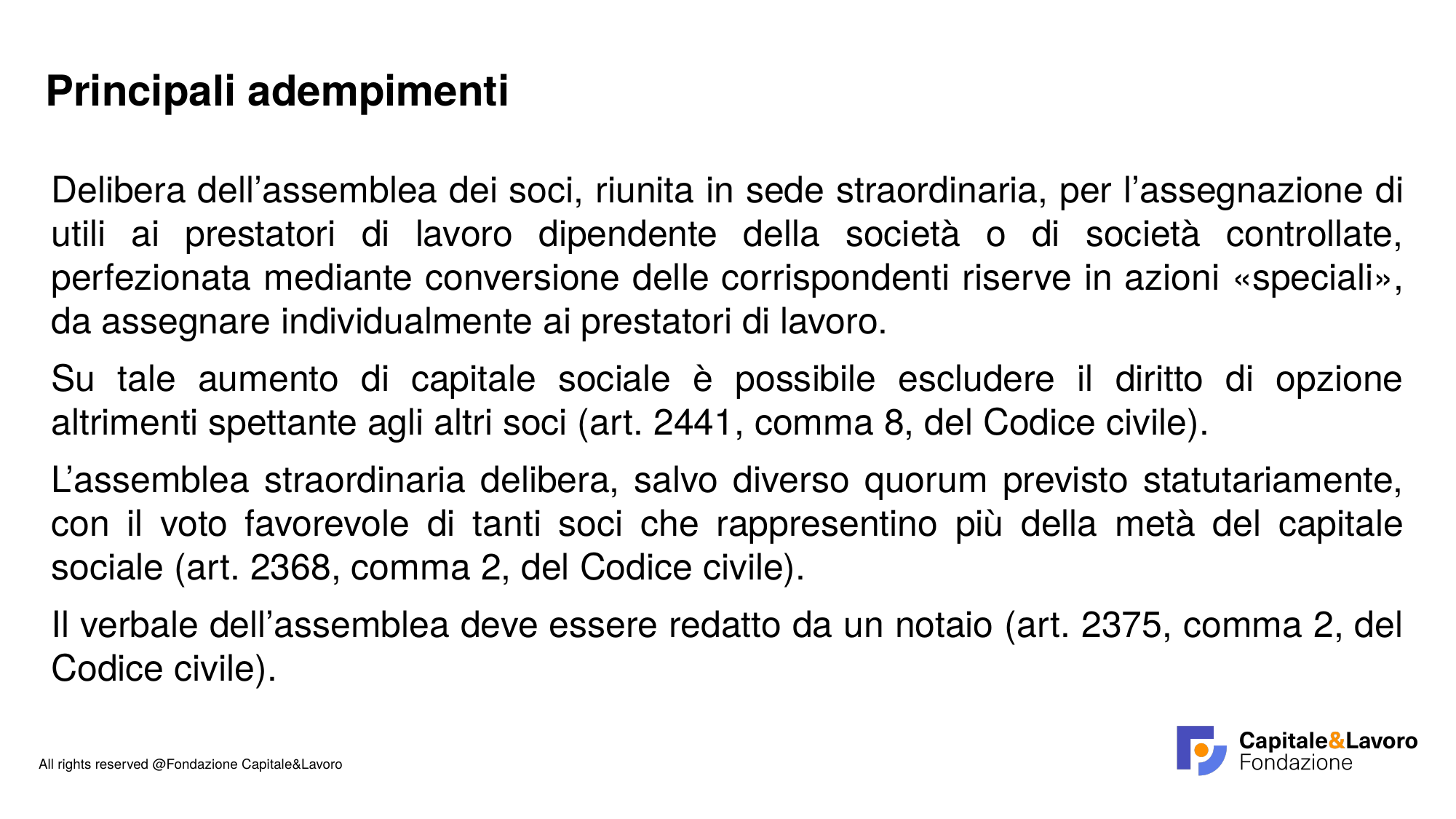

Principali adempimenti
Delibera dell’assemblea dei soci, riunita in sede straordinaria, per l’assegnazione di utili ai prestatori di lavoro dipendente della società o di società controllate, perfezionata mediante conversione delle corrispondenti riserve in azioni «speciali», da assegnare individualmente ai prestatori di lavoro.
Su tale aumento di capitale sociale è possibile escludere il diritto di opzione altrimenti spettante agli altri soci (art. 2441, comma 8, del Codice civile).
L’assemblea straordinaria delibera, salvo diverso quorum previsto statutariamente, con il voto favorevole di tanti soci che rappresentino più della metà del capitale sociale (art. 2368, comma 2, del Codice civile).
Il verbale dell’assemblea deve essere redatto da un notaio (art. 2375, comma 2, del Codice civile).